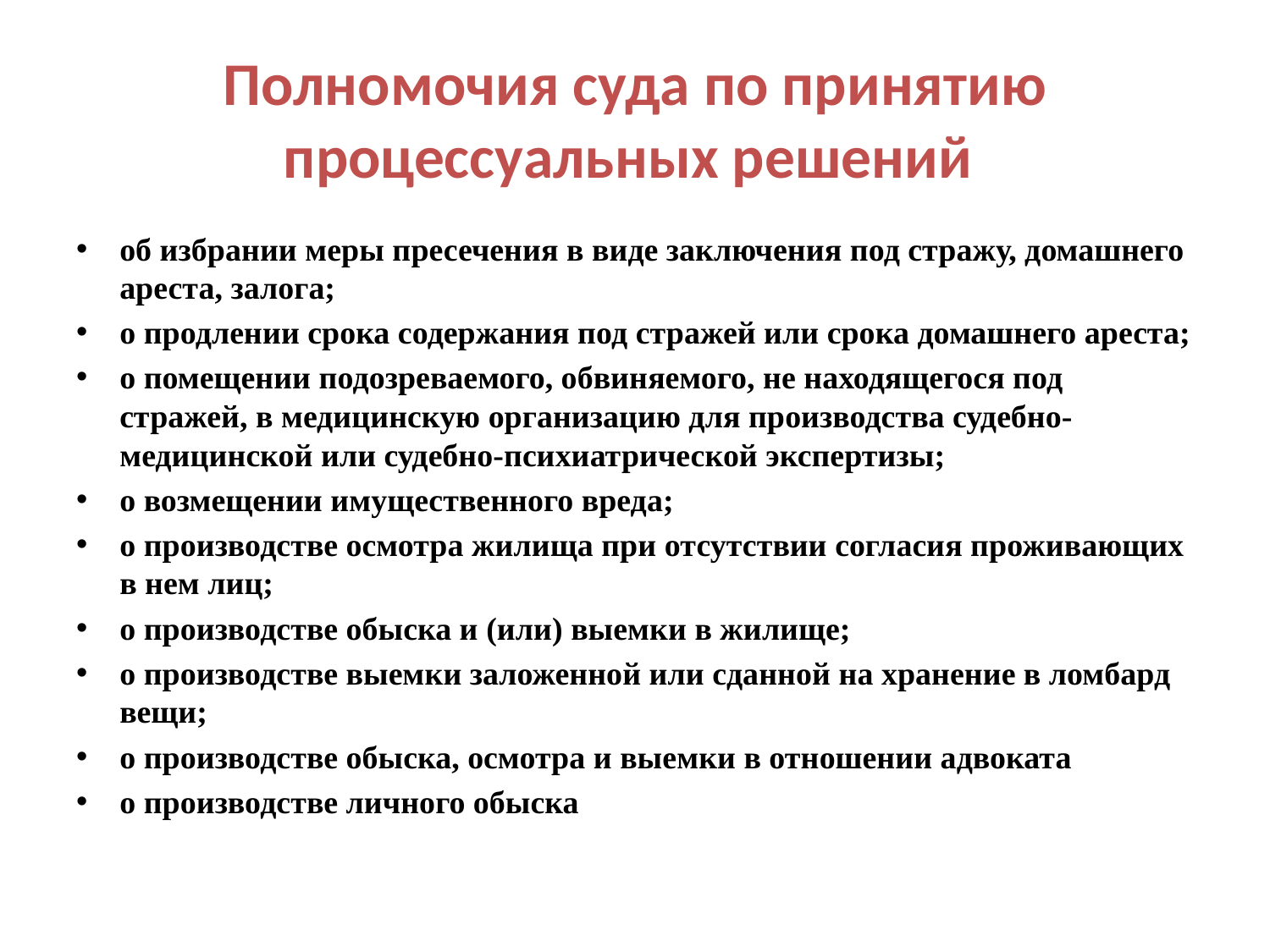

# Полномочия суда по принятию процессуальных решений
об избрании меры пресечения в виде заключения под стражу, домашнего ареста, залога;
о продлении срока содержания под стражей или срока домашнего ареста;
о помещении подозреваемого, обвиняемого, не находящегося под стражей, в медицинскую организацию для производства судебно-медицинской или судебно-психиатрической экспертизы;
о возмещении имущественного вреда;
о производстве осмотра жилища при отсутствии согласия проживающих в нем лиц;
о производстве обыска и (или) выемки в жилище;
о производстве выемки заложенной или сданной на хранение в ломбард вещи;
о производстве обыска, осмотра и выемки в отношении адвоката
о производстве личного обыска